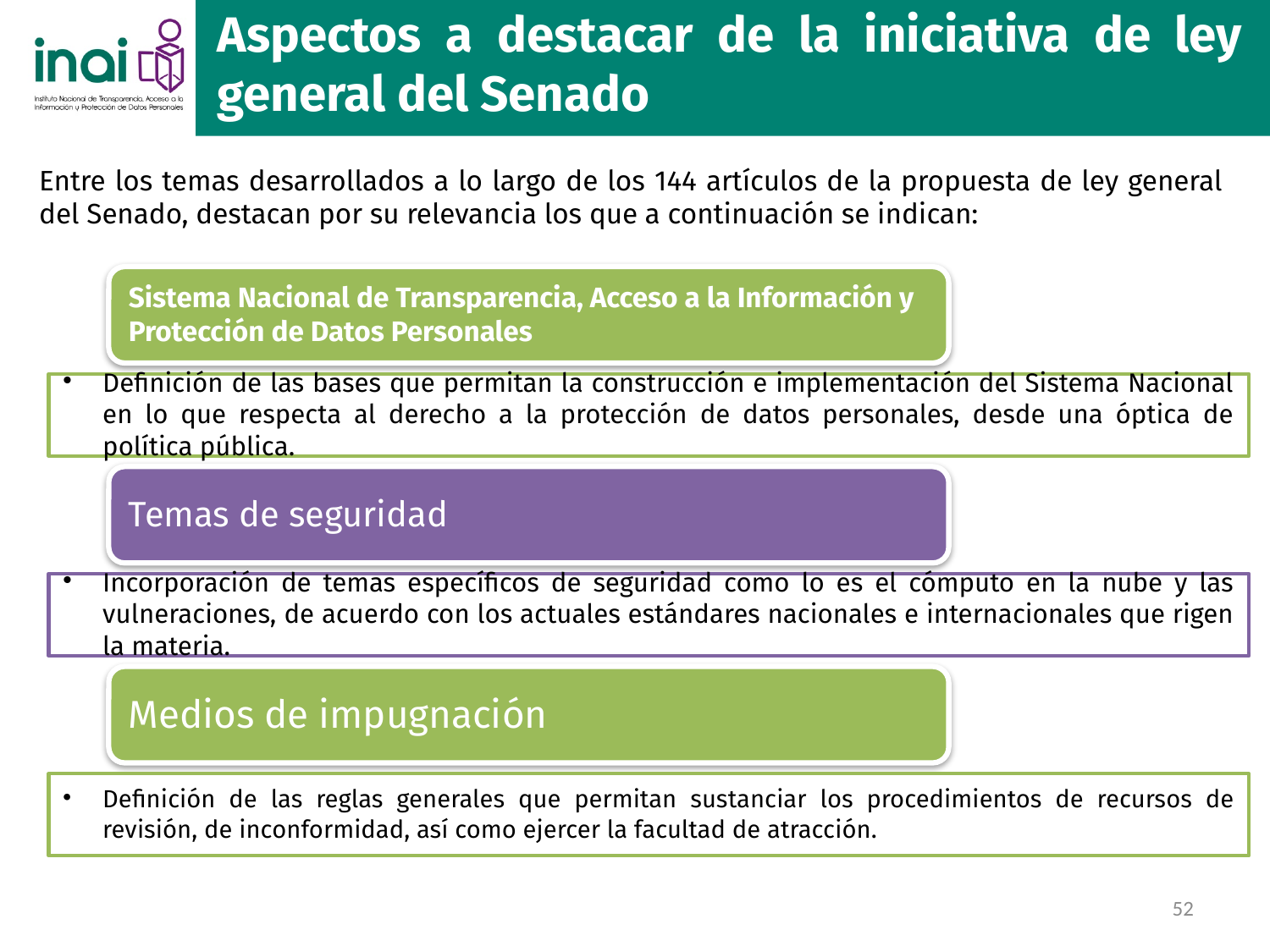

Aspectos a destacar de la iniciativa de ley general del Senado
Entre los temas desarrollados a lo largo de los 144 artículos de la propuesta de ley general del Senado, destacan por su relevancia los que a continuación se indican:
Temas de seguridad
Medios de impugnación
Sistema Nacional de Transparencia, Acceso a la Información y Protección de Datos Personales
Definición de las bases que permitan la construcción e implementación del Sistema Nacional en lo que respecta al derecho a la protección de datos personales, desde una óptica de política pública.
Incorporación de temas específicos de seguridad como lo es el cómputo en la nube y las vulneraciones, de acuerdo con los actuales estándares nacionales e internacionales que rigen la materia.
Definición de las reglas generales que permitan sustanciar los procedimientos de recursos de revisión, de inconformidad, así como ejercer la facultad de atracción.
52